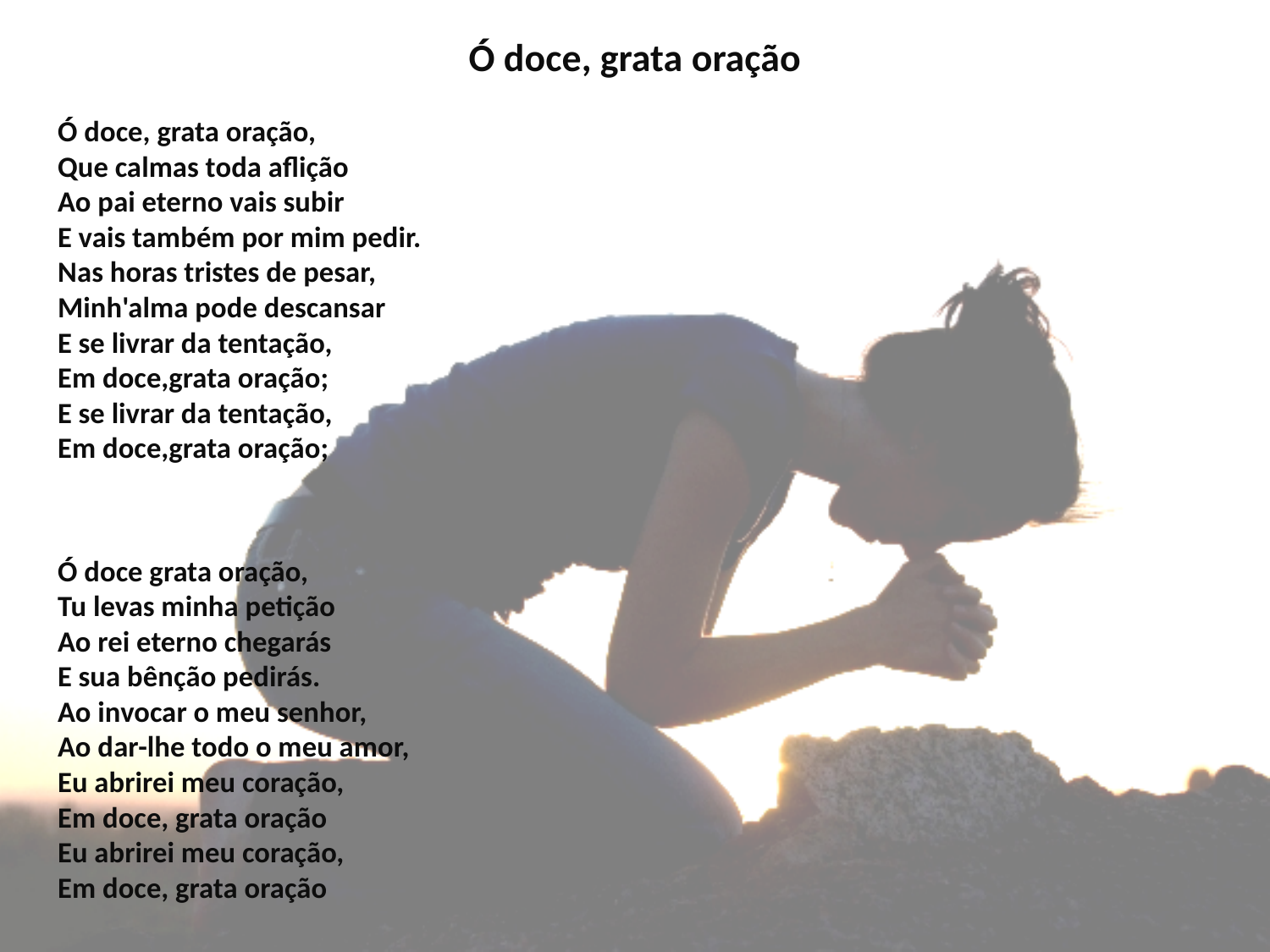

# Ó doce, grata oração
Ó doce, grata oração,
Que calmas toda aflição
Ao pai eterno vais subir
E vais também por mim pedir.
Nas horas tristes de pesar,
Minh'alma pode descansar
E se livrar da tentação,
Em doce,grata oração;
E se livrar da tentação,
Em doce,grata oração;

Ó doce grata oração,
Tu levas minha petição
Ao rei eterno chegarás
E sua bênção pedirás.
Ao invocar o meu senhor,
Ao dar-lhe todo o meu amor,
Eu abrirei meu coração,
Em doce, grata oração
Eu abrirei meu coração,
Em doce, grata oração